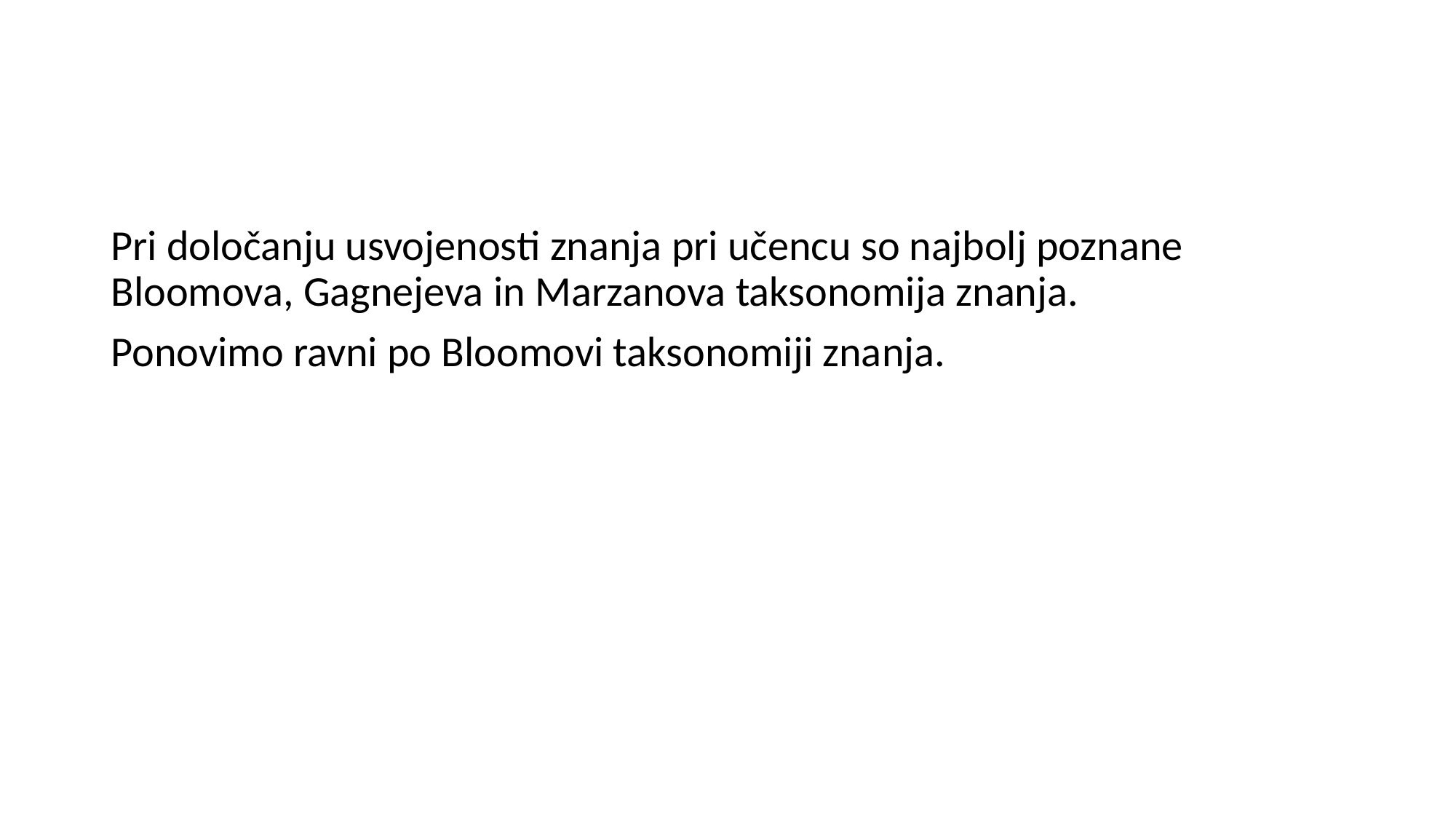

#
Pri določanju usvojenosti znanja pri učencu so najbolj poznane Bloomova, Gagnejeva in Marzanova taksonomija znanja.
Ponovimo ravni po Bloomovi taksonomiji znanja.